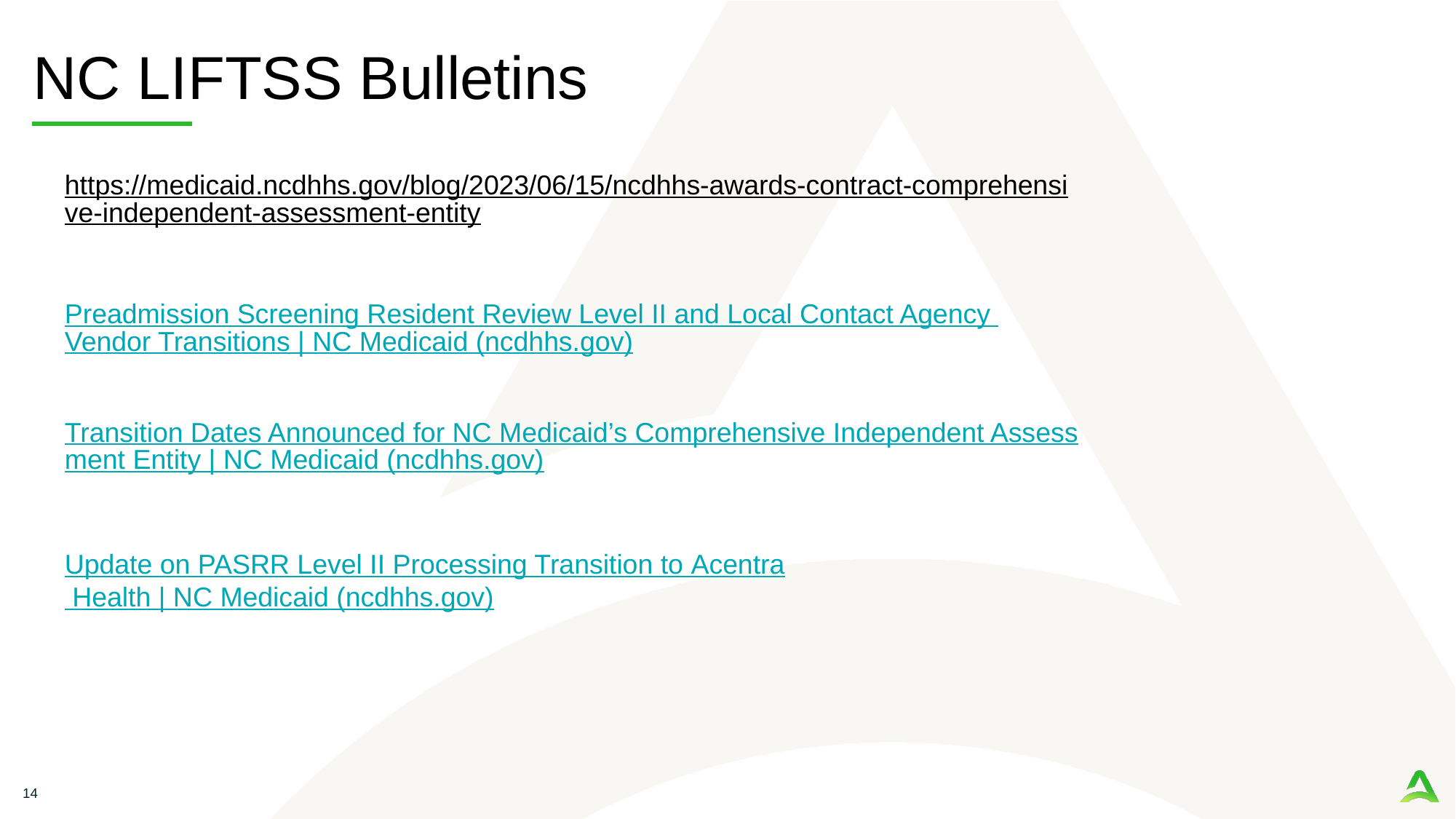

# NC LIFTSS Bulletins
https://medicaid.ncdhhs.gov/blog/2023/06/15/ncdhhs-awards-contract-comprehensive-independent-assessment-entity
Preadmission Screening Resident Review Level II and Local Contact Agency Vendor Transitions | NC Medicaid (ncdhhs.gov)
Transition Dates Announced for NC Medicaid’s Comprehensive Independent Assessment Entity | NC Medicaid (ncdhhs.gov)

Update on PASRR Level II Processing Transition to Acentra Health | NC Medicaid (ncdhhs.gov)